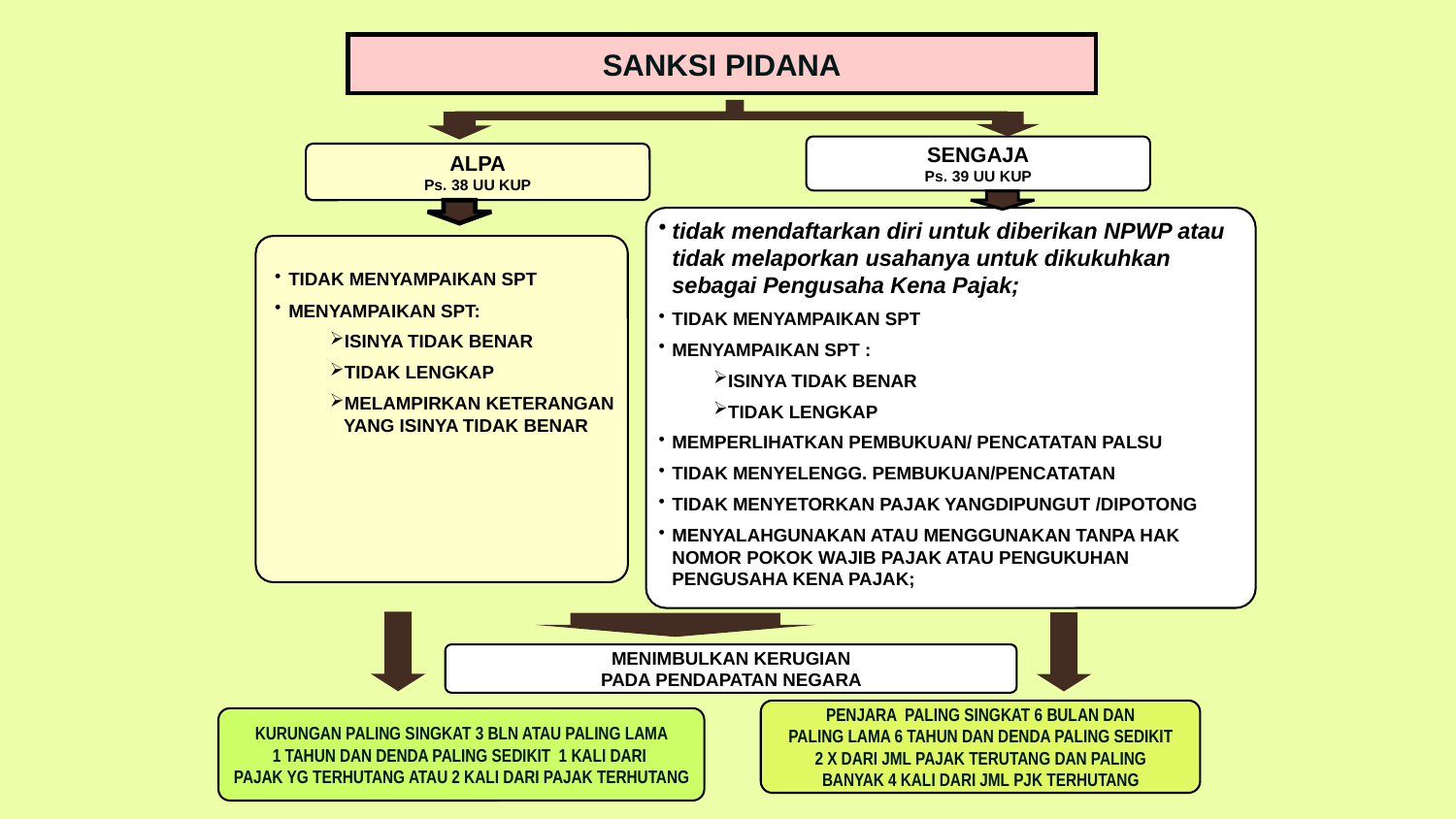

SANKSI PIDANA

SENGAJA
Ps. 39 UU KUP
ALPA
Ps. 38 UU KUP

tidak mendaftarkan diri untuk diberikan NPWP atau tidak melaporkan usahanya untuk dikukuhkan sebagai Pengusaha Kena Pajak;
TIDAK MENYAMPAIKAN SPT
MENYAMPAIKAN SPT :
ISINYA TIDAK BENAR
TIDAK LENGKAP
MEMPERLIHATKAN PEMBUKUAN/ PENCATATAN PALSU
TIDAK MENYELENGG. PEMBUKUAN/PENCATATAN
TIDAK MENYETORKAN PAJAK YANGDIPUNGUT /DIPOTONG
MENYALAHGUNAKAN ATAU MENGGUNAKAN TANPA HAK NOMOR POKOK WAJIB PAJAK ATAU PENGUKUHAN PENGUSAHA KENA PAJAK;

TIDAK MENYAMPAIKAN SPT
MENYAMPAIKAN SPT:
ISINYA TIDAK BENAR
TIDAK LENGKAP
MELAMPIRKAN KETERANGAN YANG ISINYA TIDAK BENAR

MENIMBULKAN KERUGIAN
PADA PENDAPATAN NEGARA
PENJARA  PALING SINGKAT 6 BULAN DAN
PALING LAMA 6 TAHUN DAN DENDA PALING SEDIKIT
2 X DARI JML PAJAK TERUTANG DAN PALING
BANYAK 4 KALI DARI JML PJK TERHUTANG
KURUNGAN PALING SINGKAT 3 BLN ATAU PALING LAMA
1 TAHUN DAN DENDA PALING SEDIKIT  1 KALI DARI
PAJAK YG TERHUTANG ATAU 2 KALI DARI PAJAK TERHUTANG